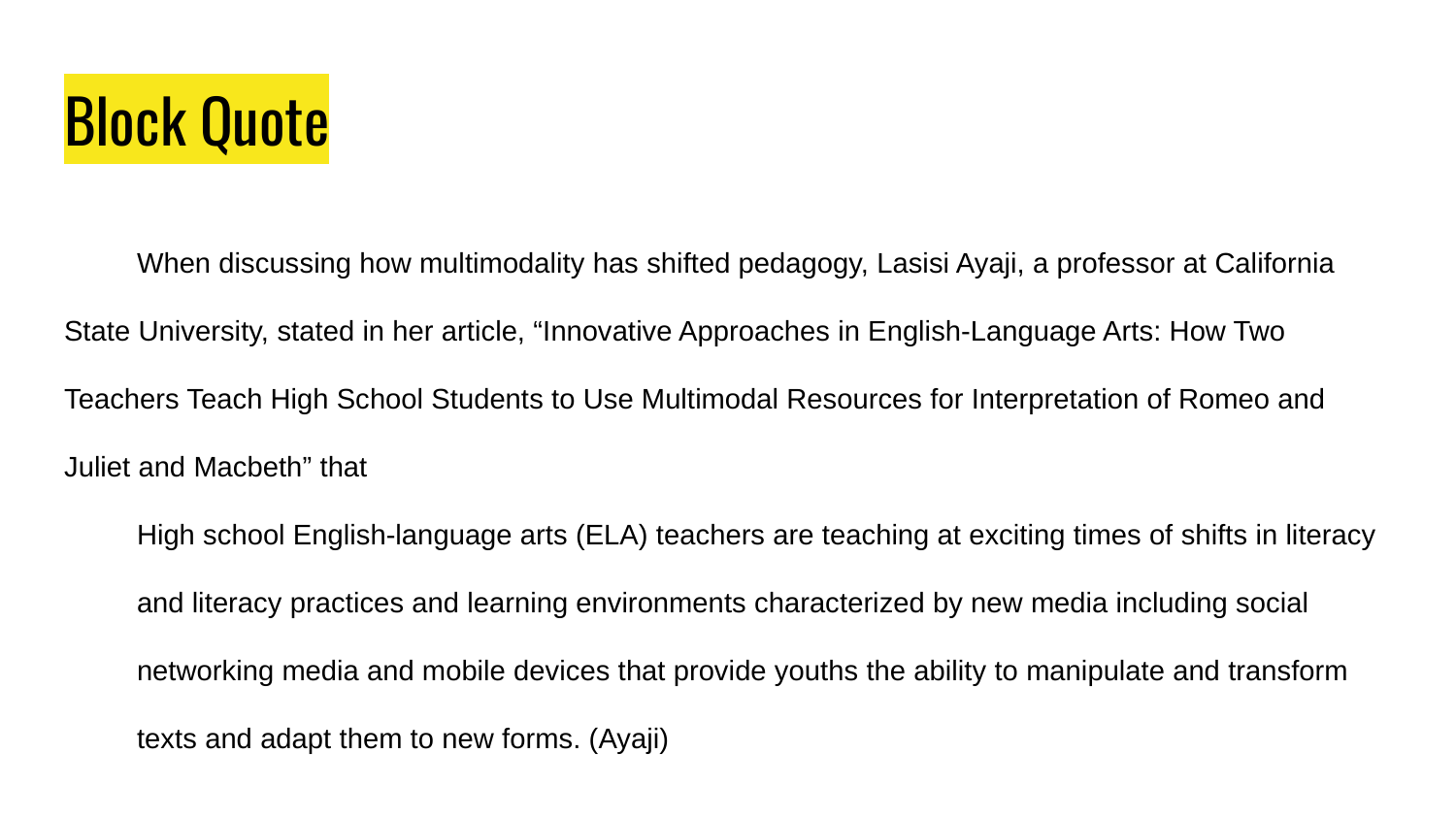

# Block Quote
When discussing how multimodality has shifted pedagogy, Lasisi Ayaji, a professor at California State University, stated in her article, “Innovative Approaches in English-Language Arts: How Two Teachers Teach High School Students to Use Multimodal Resources for Interpretation of Romeo and Juliet and Macbeth” that
High school English-language arts (ELA) teachers are teaching at exciting times of shifts in literacy and literacy practices and learning environments characterized by new media including social networking media and mobile devices that provide youths the ability to manipulate and transform texts and adapt them to new forms. (Ayaji)